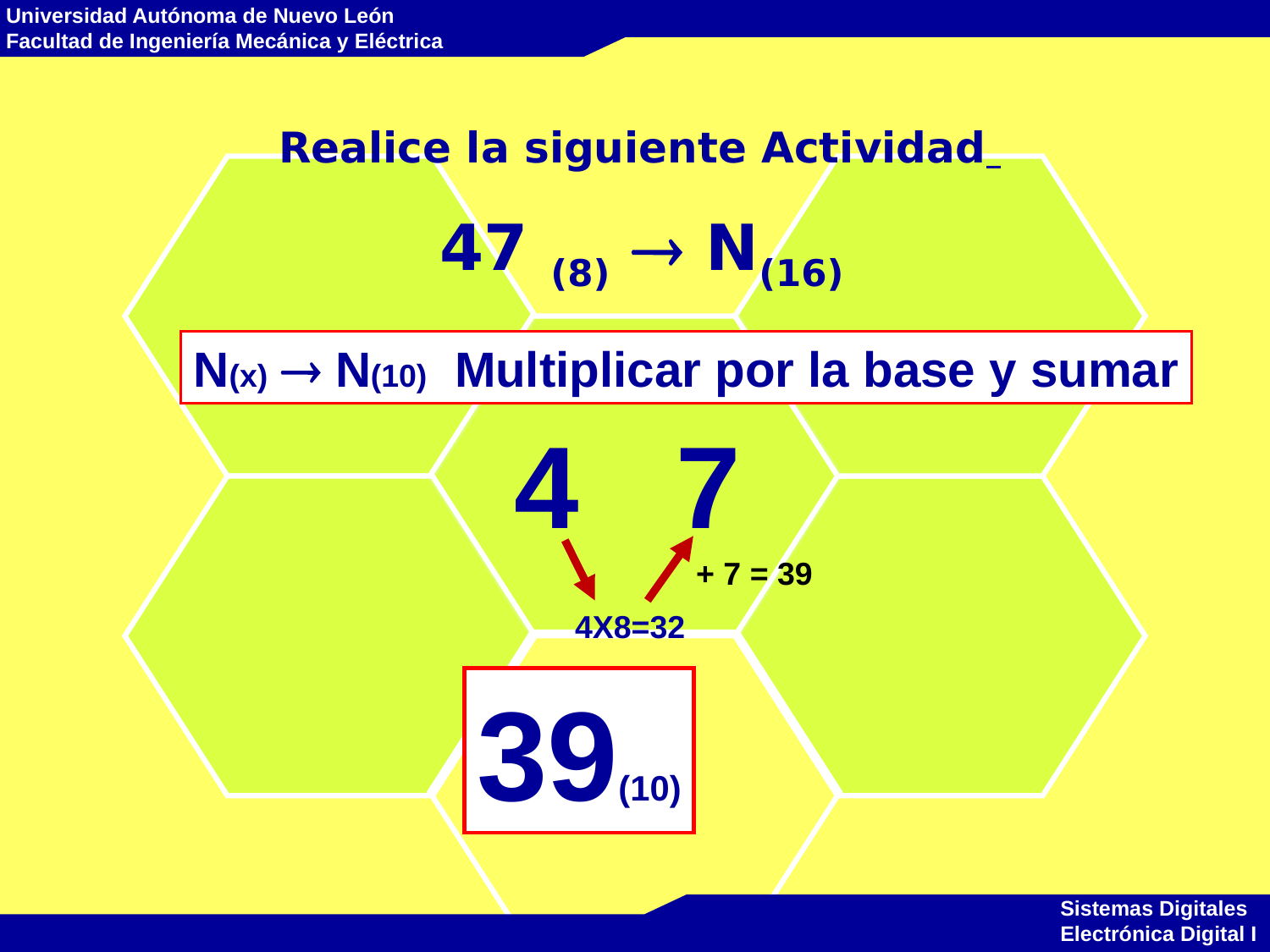

Realice la siguiente Actividad
47 (8) → N(16)
N(x) → N(10)  Multiplicar por la base y sumar
4   7

+ 7 = 39
4X8=32
39(10)